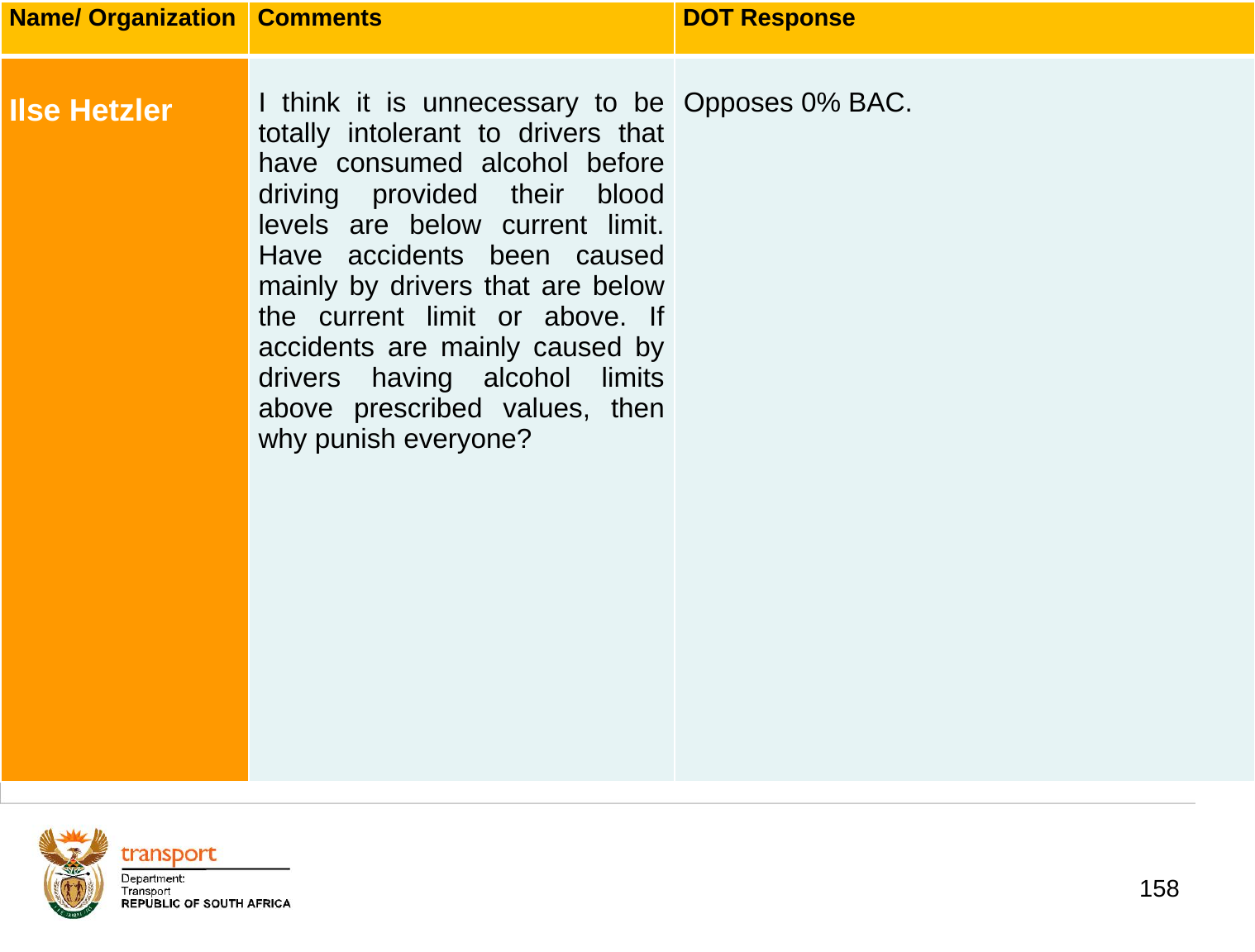

| Name/ Organization | Comments | DOT Response |
| --- | --- | --- |
| Ilse Hetzler | I think it is unnecessary to be totally intolerant to drivers that have consumed alcohol before driving provided their blood levels are below current limit. Have accidents been caused mainly by drivers that are below the current limit or above. If accidents are mainly caused by drivers having alcohol limits above prescribed values, then why punish everyone? | Opposes 0% BAC. |
# 1. Background
158